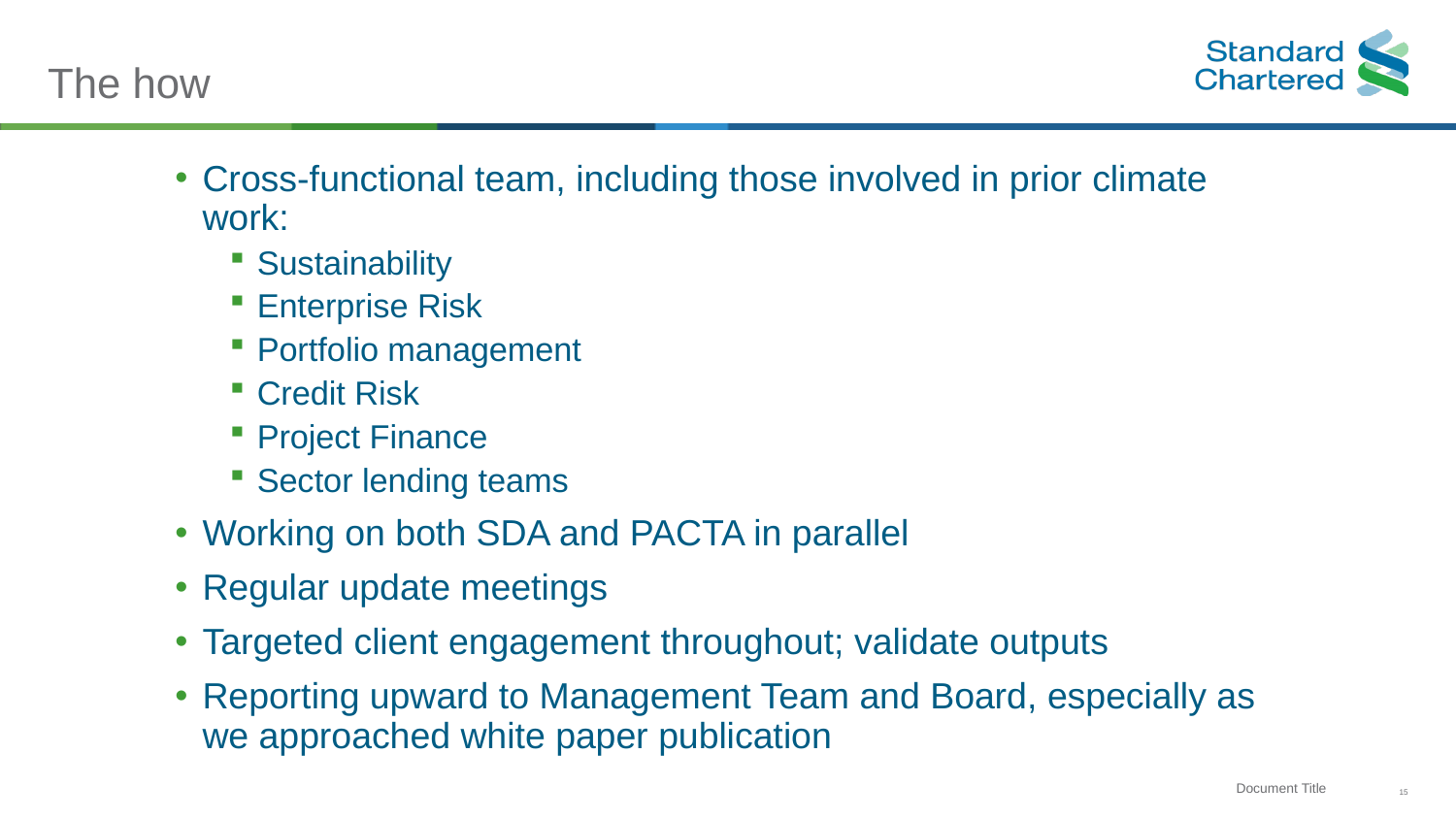

# The how
Cross-functional team, including those involved in prior climate work:
Sustainability
Enterprise Risk
Portfolio management
Credit Risk
Project Finance
Sector lending teams
Working on both SDA and PACTA in parallel
Regular update meetings
Targeted client engagement throughout; validate outputs
Reporting upward to Management Team and Board, especially as we approached white paper publication